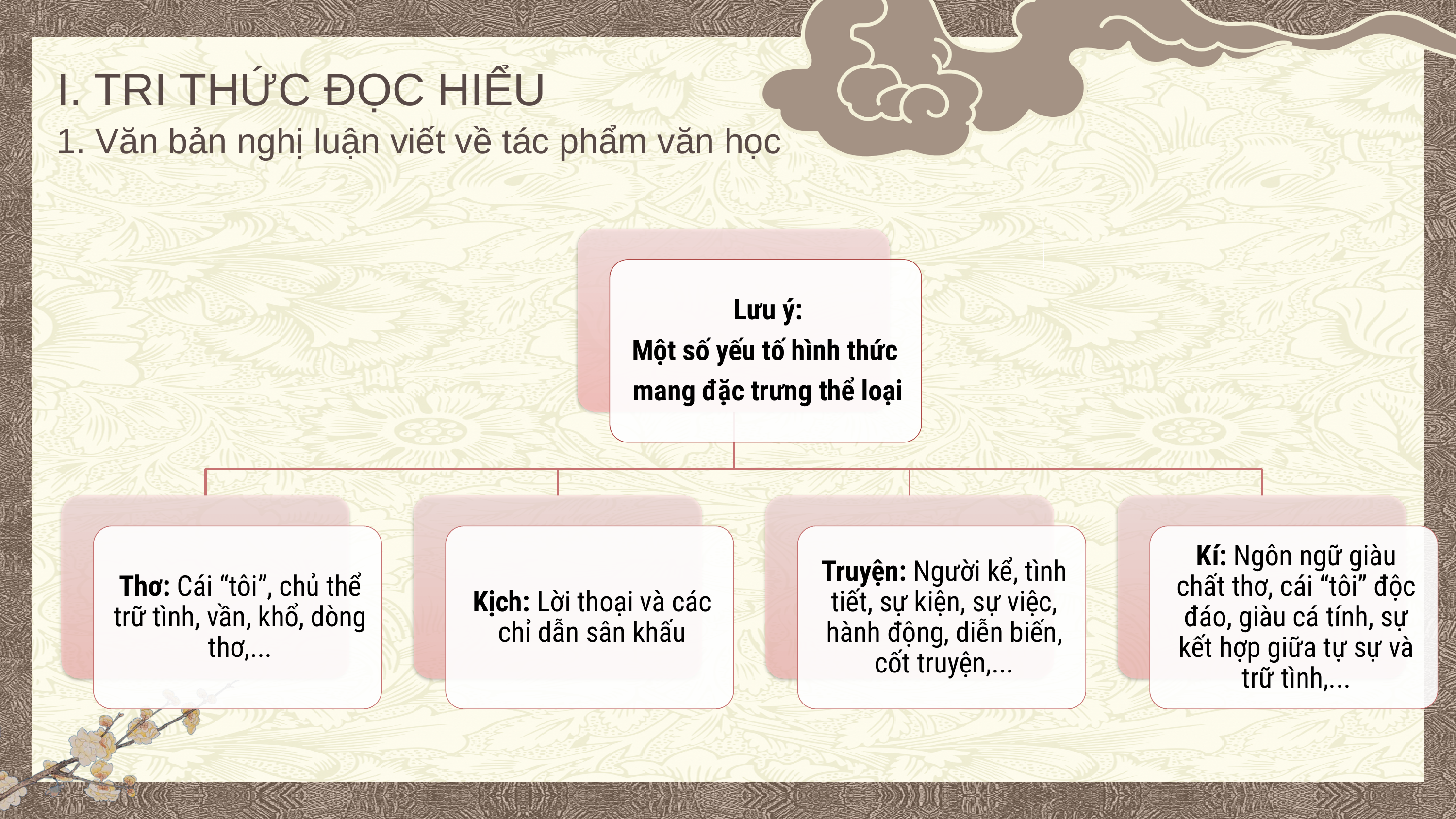

I. TRI THỨC ĐỌC HIỂU
1. Văn bản nghị luận viết về tác phẩm văn học
Lưu ý:
Một số yếu tố hình thức
mang đặc trưng thể loại
Thơ: Cái “tôi”, chủ thể trữ tình, vần, khổ, dòng thơ,...
Kịch: Lời thoại và các chỉ dẫn sân khấu
Truyện: Người kể, tình tiết, sự kiện, sự việc, hành động, diễn biến, cốt truyện,...
Kí: Ngôn ngữ giàu chất thơ, cái “tôi” độc đáo, giàu cá tính, sự kết hợp giữa tự sự và trữ tình,...